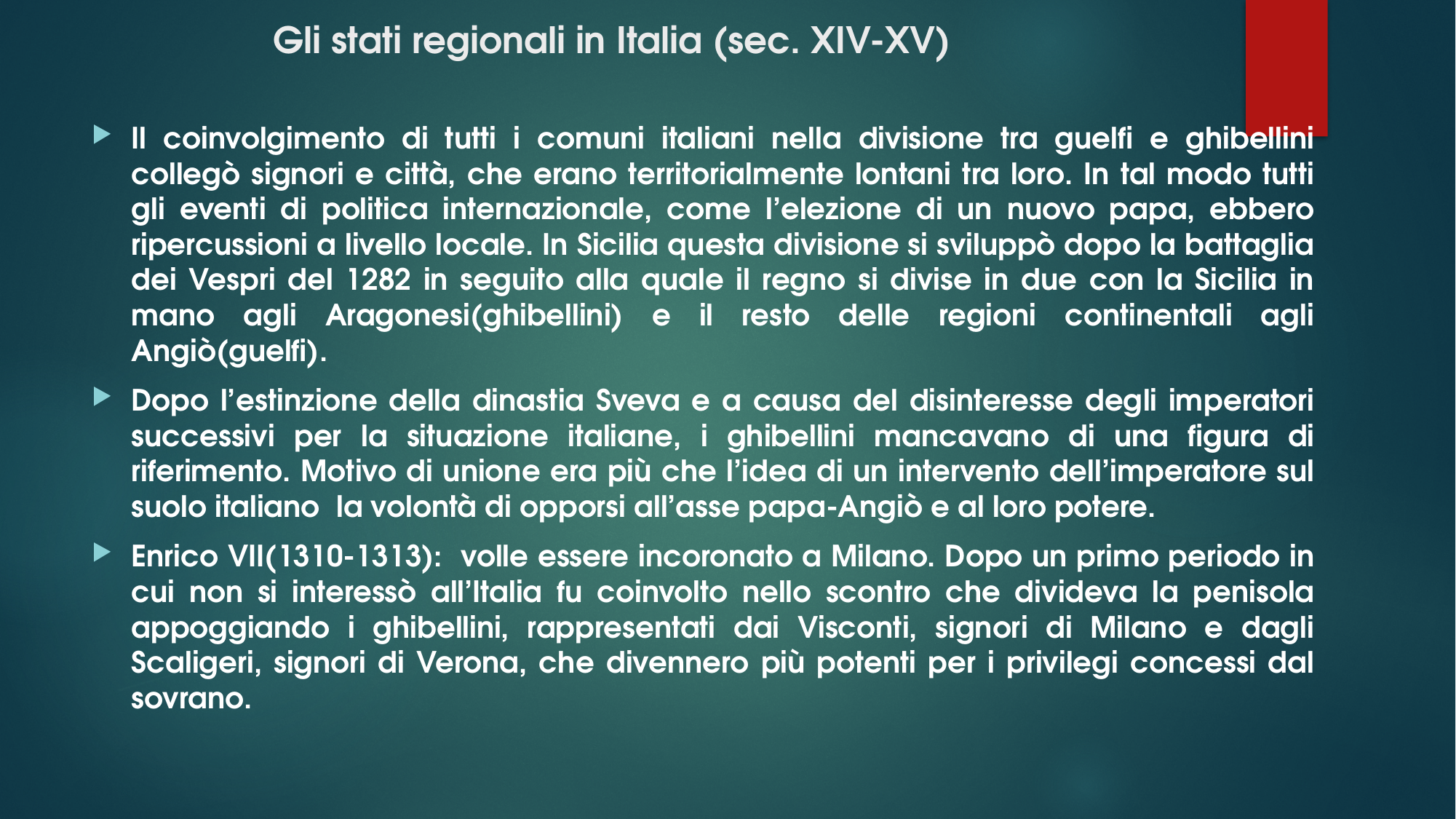

# Gli stati regionali in Italia (sec. XIV-XV)
Il coinvolgimento di tutti i comuni italiani nella divisione tra guelfi e ghibellini collegò signori e città, che erano territorialmente lontani tra loro. In tal modo tutti gli eventi di politica internazionale, come l’elezione di un nuovo papa, ebbero ripercussioni a livello locale. In Sicilia questa divisione si sviluppò dopo la battaglia dei Vespri del 1282 in seguito alla quale il regno si divise in due con la Sicilia in mano agli Aragonesi(ghibellini) e il resto delle regioni continentali agli Angiò(guelfi).
Dopo l’estinzione della dinastia Sveva e a causa del disinteresse degli imperatori successivi per la situazione italiane, i ghibellini mancavano di una figura di riferimento. Motivo di unione era più che l’idea di un intervento dell’imperatore sul suolo italiano  la volontà di opporsi all’asse papa-Angiò e al loro potere.
Enrico VII(1310-1313):  volle essere incoronato a Milano. Dopo un primo periodo in cui non si interessò all’Italia fu coinvolto nello scontro che divideva la penisola appoggiando i ghibellini, rappresentati dai Visconti, signori di Milano e dagli Scaligeri, signori di Verona, che divennero più potenti per i privilegi concessi dal sovrano.